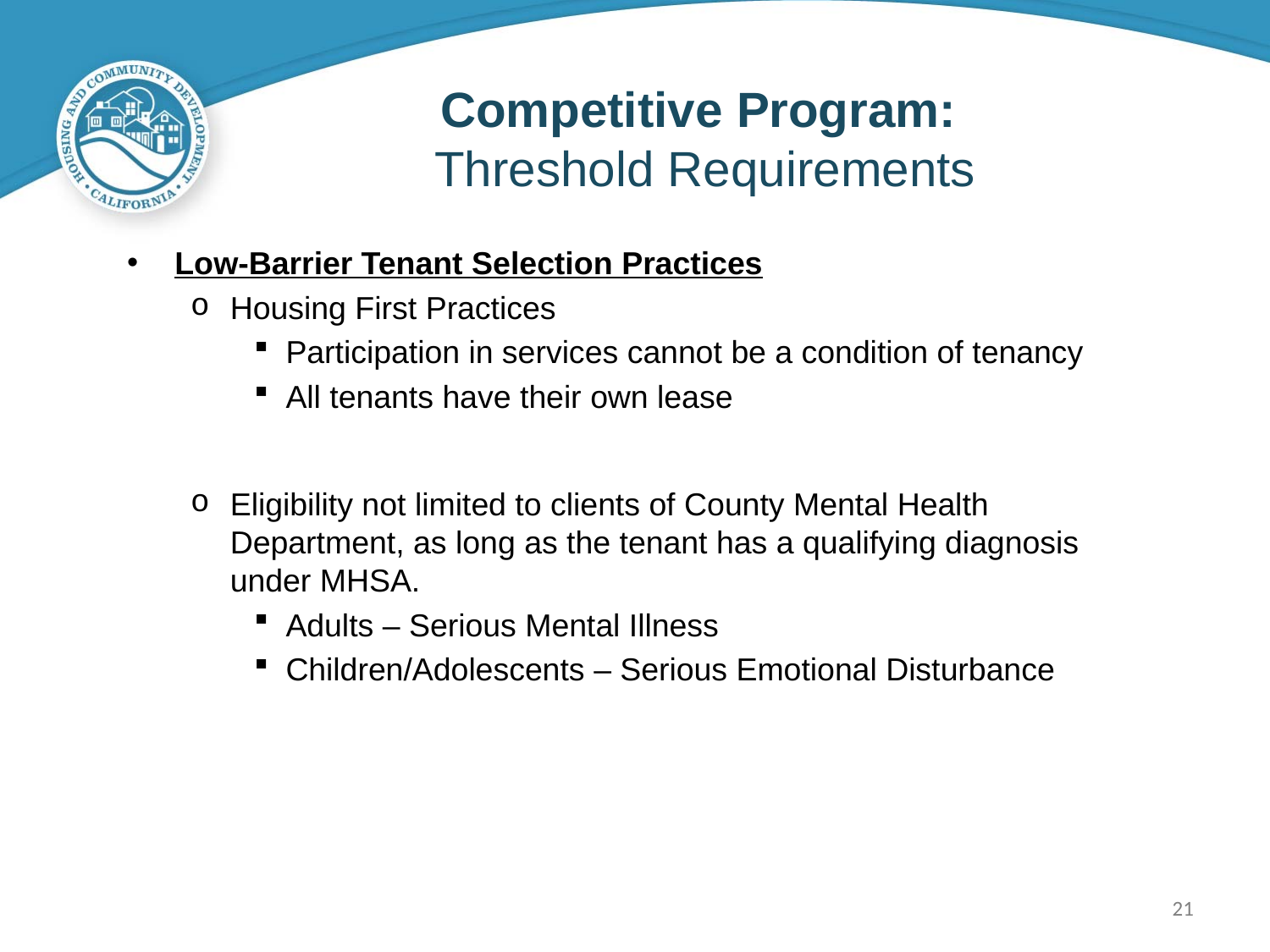

# Competitive Program: Threshold Requirements
Low-Barrier Tenant Selection Practices
Housing First Practices
Participation in services cannot be a condition of tenancy
All tenants have their own lease

Eligibility not limited to clients of County Mental Health Department, as long as the tenant has a qualifying diagnosis under MHSA.
Adults – Serious Mental Illness
Children/Adolescents – Serious Emotional Disturbance
21